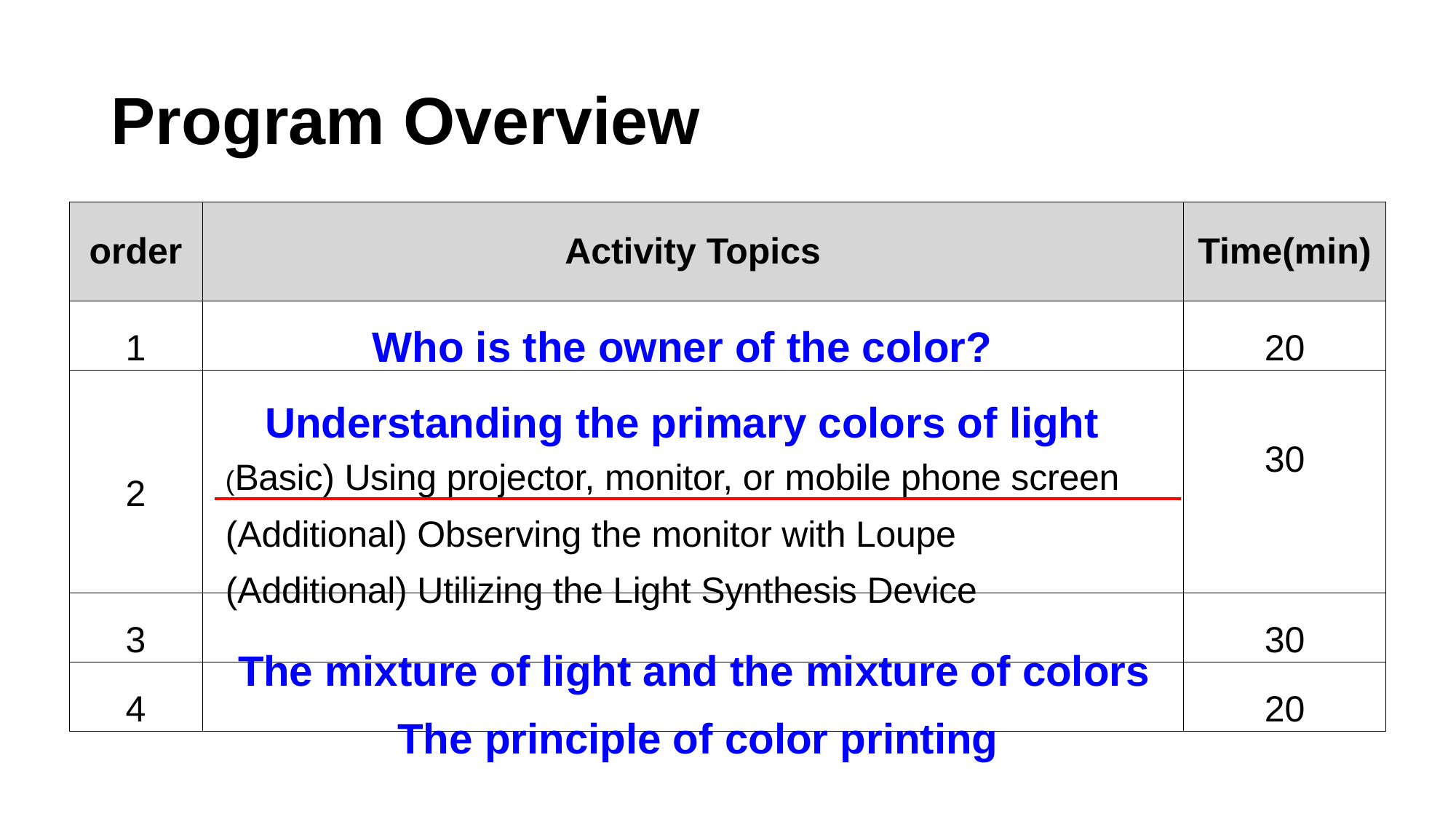

# Program Overview
| order | Activity Topics | Time(min) |
| --- | --- | --- |
| 1 |  | 20 |
| 2 |  | 30 |
| 3 |  | 30 |
| 4 |  | 20 |
Who is the owner of the color?

Understanding the primary colors of light
(Basic) Using projector, monitor, or mobile phone screen
(Additional) Observing the monitor with Loupe
(Additional) Utilizing the Light Synthesis Device
The mixture of light and the mixture of colors
The principle of color printing